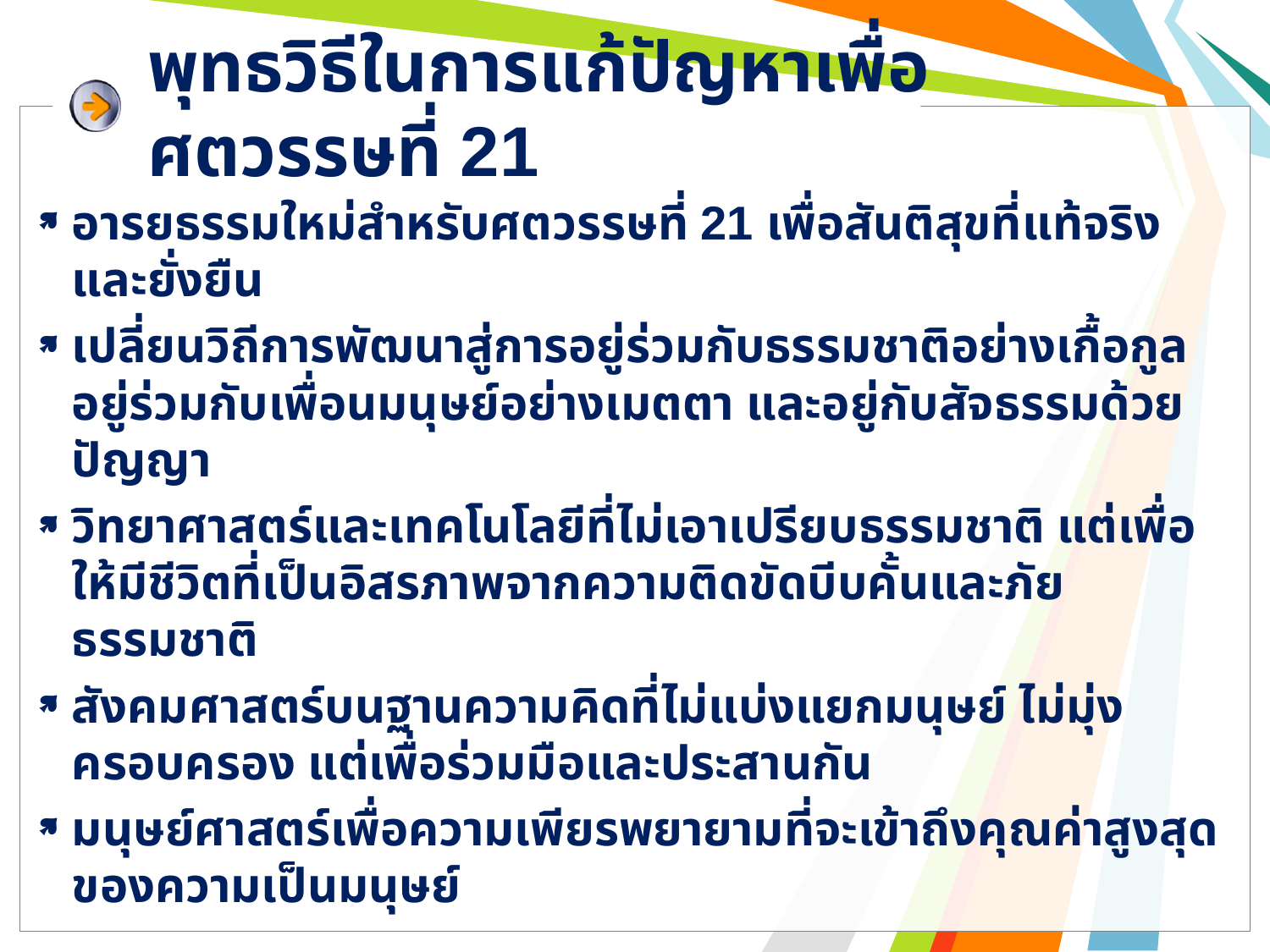

พุทธวิธีในการแก้ปัญหาเพื่อศตวรรษที่ 21
อารยธรรมใหม่สำหรับศตวรรษที่ 21 เพื่อสันติสุขที่แท้จริงและยั่งยืน
เปลี่ยนวิถีการพัฒนาสู่การอยู่ร่วมกับธรรมชาติอย่างเกื้อกูล อยู่ร่วมกับเพื่อนมนุษย์อย่างเมตตา และอยู่กับสัจธรรมด้วยปัญญา
วิทยาศาสตร์และเทคโนโลยีที่ไม่เอาเปรียบธรรมชาติ แต่เพื่อให้มีชีวิตที่เป็นอิสรภาพจากความติดขัดบีบคั้นและภัยธรรมชาติ
สังคมศาสตร์บนฐานความคิดที่ไม่แบ่งแยกมนุษย์ ไม่มุ่งครอบครอง แต่เพื่อร่วมมือและประสานกัน
มนุษย์ศาสตร์เพื่อความเพียรพยายามที่จะเข้าถึงคุณค่าสูงสุดของความเป็นมนุษย์